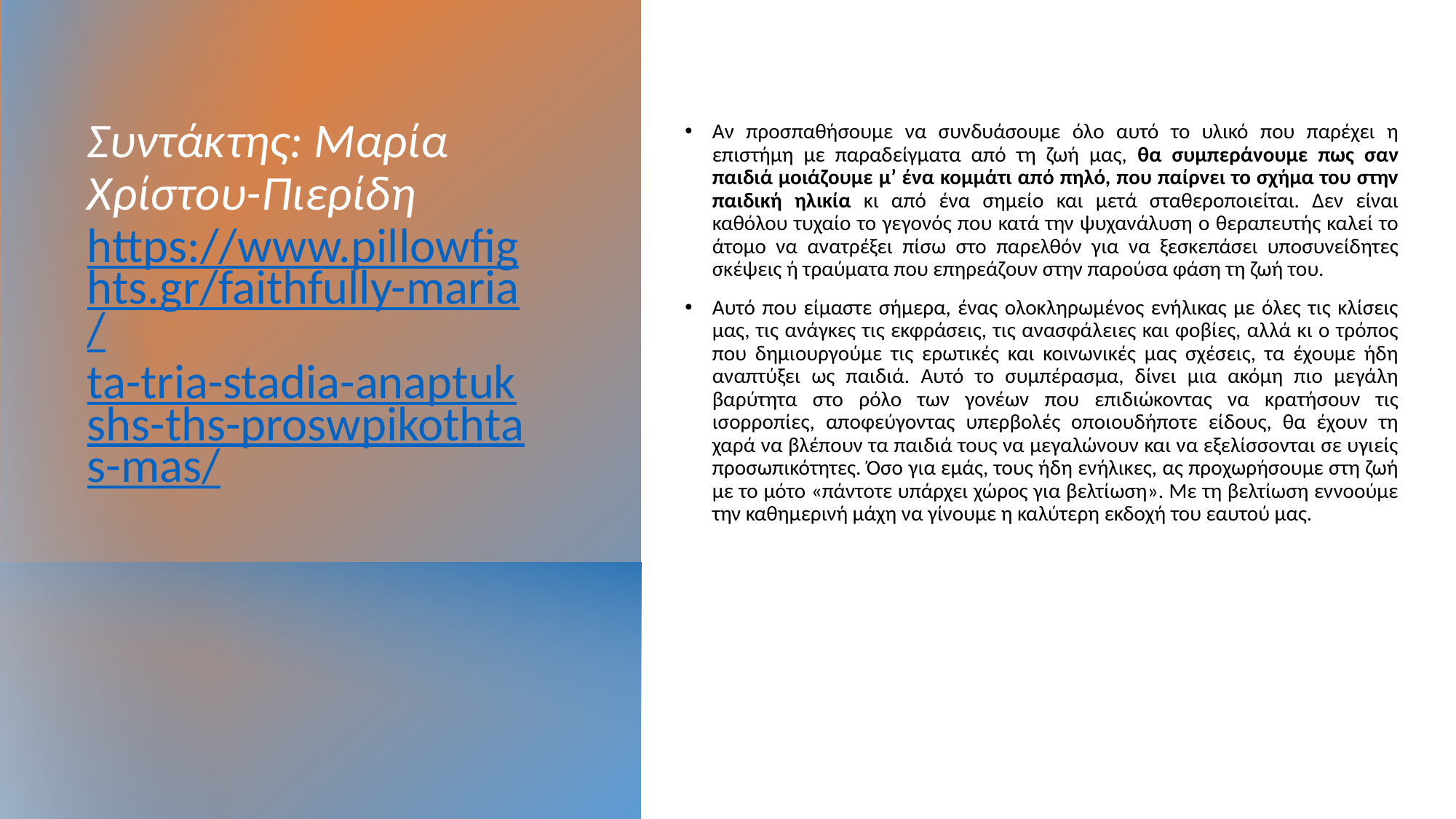

Αν προσπαθήσουμε να συνδυάσουμε όλο αυτό το υλικό που παρέχει η επιστήμη με παραδείγματα από τη ζωή μας, θα συμπεράνουμε πως σαν παιδιά μοιάζουμε μ’ ένα κομμάτι από πηλό, που παίρνει το σχήμα του στην παιδική ηλικία κι από ένα σημείο και μετά σταθεροποιείται. Δεν είναι καθόλου τυχαίο το γεγονός που κατά την ψυχανάλυση ο θεραπευτής καλεί το άτομο να ανατρέξει πίσω στο παρελθόν για να ξεσκεπάσει υποσυνείδητες σκέψεις ή τραύματα που επηρεάζουν στην παρούσα φάση τη ζωή του.
Αυτό που είμαστε σήμερα, ένας ολοκληρωμένος ενήλικας με όλες τις κλίσεις μας, τις ανάγκες τις εκφράσεις, τις ανασφάλειες και φοβίες, αλλά κι ο τρόπος που δημιουργούμε τις ερωτικές και κοινωνικές μας σχέσεις, τα έχουμε ήδη αναπτύξει ως παιδιά. Αυτό το συμπέρασμα, δίνει μια ακόμη πιο μεγάλη βαρύτητα στο ρόλο των γονέων που επιδιώκοντας να κρατήσουν τις ισορροπίες, αποφεύγοντας υπερβολές οποιουδήποτε είδους, θα έχουν τη χαρά να βλέπουν τα παιδιά τους να μεγαλώνουν και να εξελίσσονται σε υγιείς προσωπικότητες. Όσο για εμάς, τους ήδη ενήλικες, ας προχωρήσουμε στη ζωή με το μότο «πάντοτε υπάρχει χώρος για βελτίωση». Με τη βελτίωση εννοούμε την καθημερινή μάχη να γίνουμε η καλύτερη εκδοχή του εαυτού μας.

# Συντάκτης: Μαρία Χρίστου-Πιερίδη https://www.pillowfights.gr/faithfully-maria/ta-tria-stadia-anaptukshs-ths-proswpikothtas-mas/